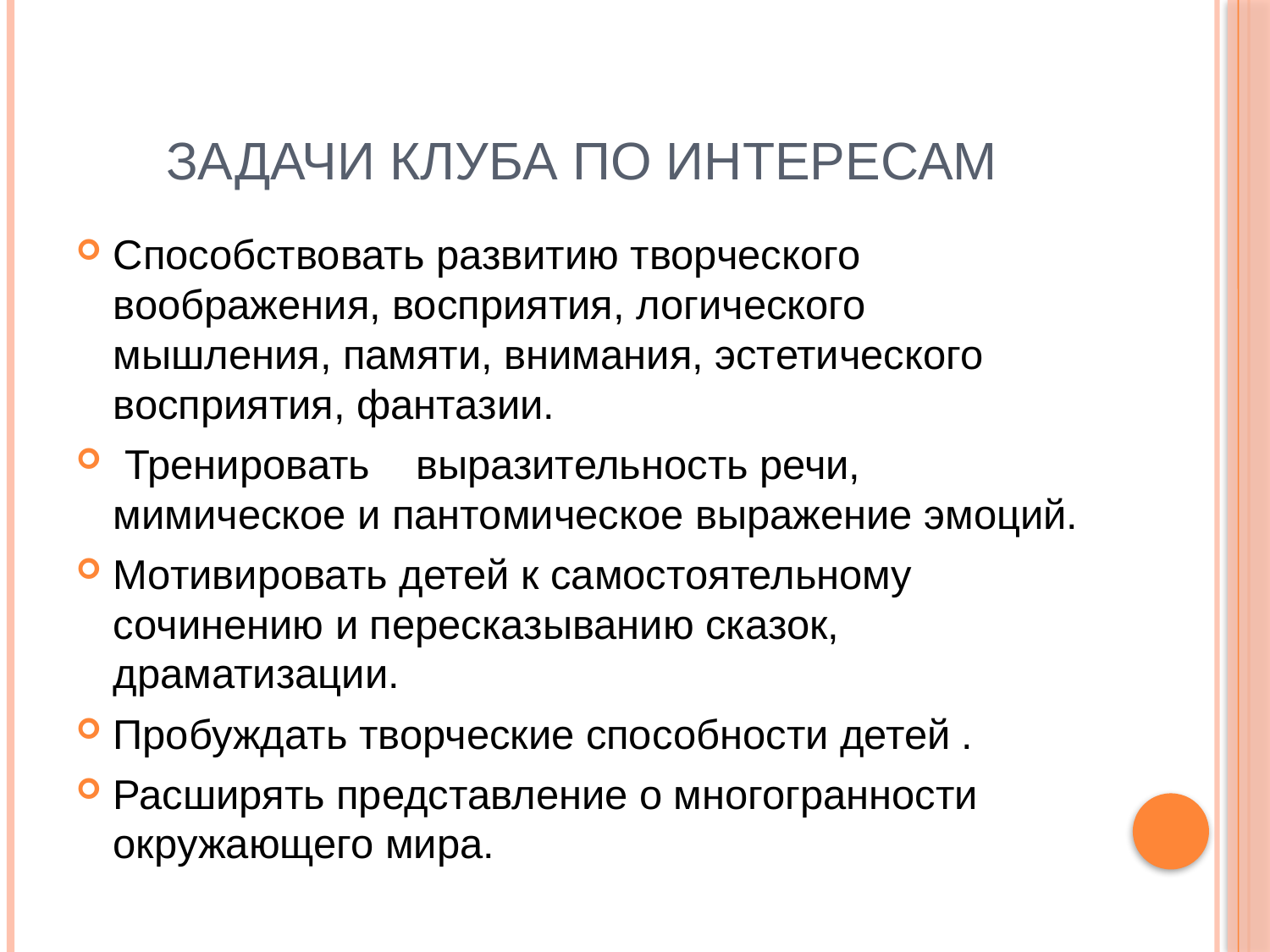

# Задачи клуба по интересам
Способствовать развитию творческого воображения, восприятия, логического мышления, памяти, внимания, эстетического восприятия, фантазии.
 Тренировать    выразительность речи, мимическое и пантомическое выражение эмоций.
Мотивировать детей к самостоятельному сочинению и пересказыванию сказок, драматизации.
Пробуждать творческие способности детей .
Расширять представление о многогранности окружающего мира.